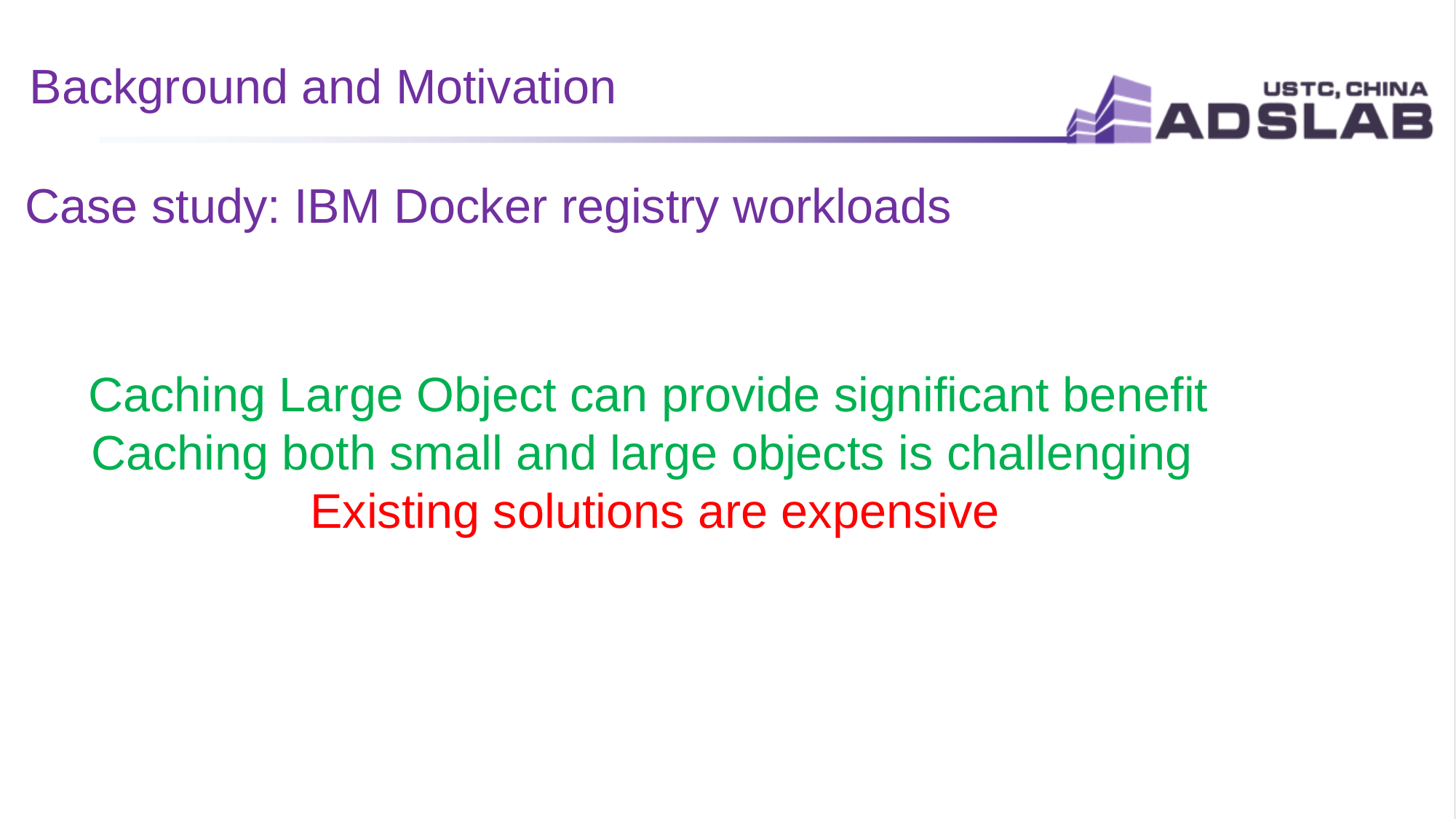

Background and Motivation
Case study: IBM Docker registry workloads
Caching Large Object can provide significant benefit
Caching both small and large objects is challenging
 Existing solutions are expensive